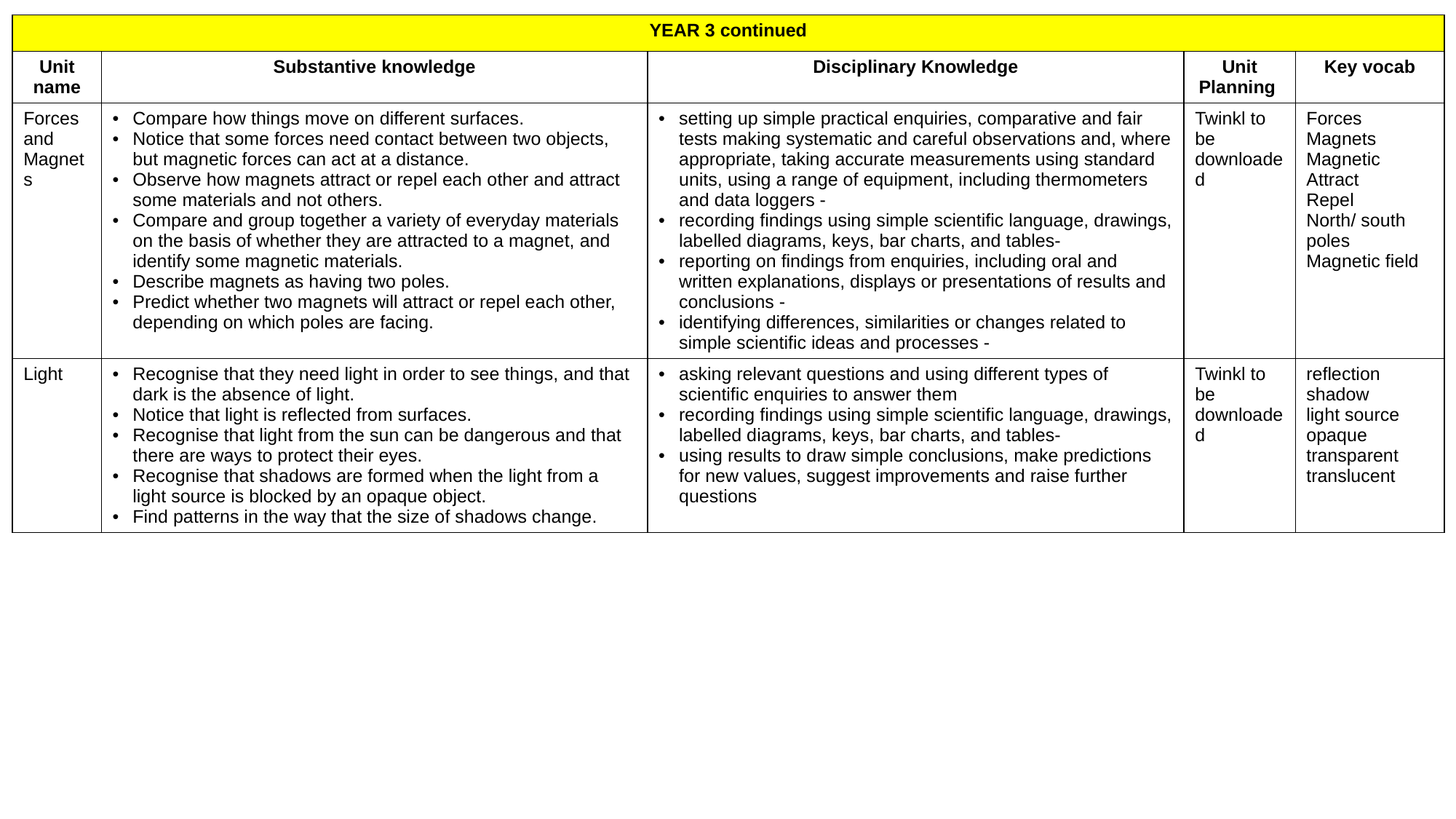

| YEAR 3 continued |  |  |  |  |
| --- | --- | --- | --- | --- |
| Unit name | Substantive knowledge | Disciplinary Knowledge | Unit Planning | Key vocab |
| Forces and Magnets | Compare how things move on different surfaces. Notice that some forces need contact between two objects, but magnetic forces can act at a distance. Observe how magnets attract or repel each other and attract some materials and not others. Compare and group together a variety of everyday materials on the basis of whether they are attracted to a magnet, and identify some magnetic materials. Describe magnets as having two poles. Predict whether two magnets will attract or repel each other, depending on which poles are facing. | setting up simple practical enquiries, comparative and fair tests making systematic and careful observations and, where appropriate, taking accurate measurements using standard units, using a range of equipment, including thermometers and data loggers - recording findings using simple scientific language, drawings, labelled diagrams, keys, bar charts, and tables- reporting on findings from enquiries, including oral and written explanations, displays or presentations of results and conclusions - identifying differences, similarities or changes related to simple scientific ideas and processes - | Twinkl to be downloaded | Forces Magnets Magnetic Attract Repel North/ south poles Magnetic field |
| Light | Recognise that they need light in order to see things, and that dark is the absence of light. Notice that light is reflected from surfaces. Recognise that light from the sun can be dangerous and that there are ways to protect their eyes. Recognise that shadows are formed when the light from a light source is blocked by an opaque object. Find patterns in the way that the size of shadows change. | asking relevant questions and using different types of scientific enquiries to answer them recording findings using simple scientific language, drawings, labelled diagrams, keys, bar charts, and tables- using results to draw simple conclusions, make predictions for new values, suggest improvements and raise further questions | Twinkl to be downloaded | reflection shadow light source opaque transparent translucent |